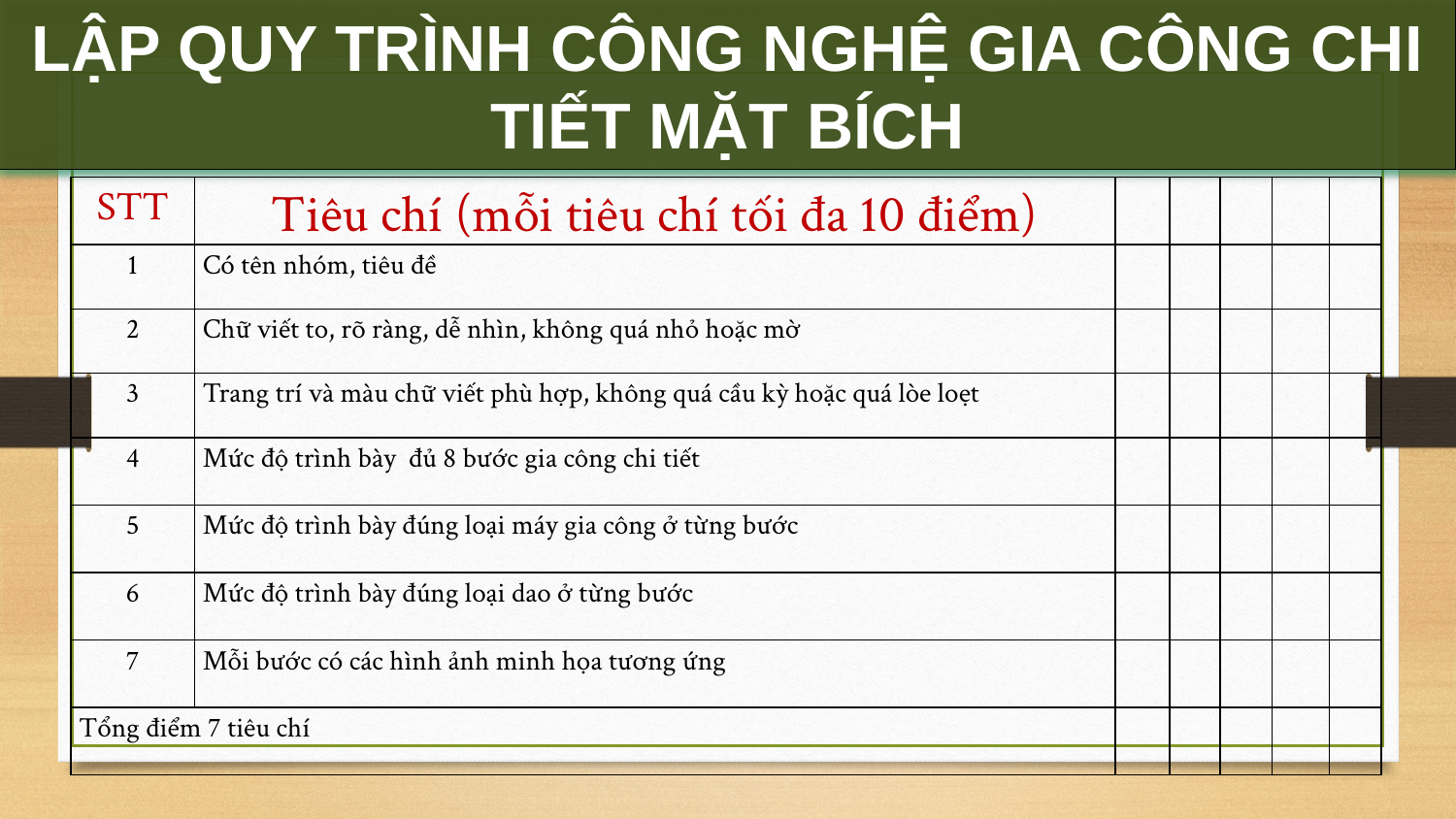

LẬP QUY TRÌNH CÔNG NGHỆ GIA CÔNG CHI TIẾT MẶT BÍCH
| STT | Tiêu chí (mỗi tiêu chí tối đa 10 điểm) |  |  |  |  |  |
| --- | --- | --- | --- | --- | --- | --- |
| 1 | Có tên nhóm, tiêu đề |  |  |  |  |  |
| 2 | Chữ viết to, rõ ràng, dễ nhìn, không quá nhỏ hoặc mờ |  |  |  |  |  |
| 3 | Trang trí và màu chữ viết phù hợp, không quá cầu kỳ hoặc quá lòe loẹt |  |  |  |  |  |
| 4 | Mức độ trình bày đủ 8 bước gia công chi tiết |  |  |  |  |  |
| 5 | Mức độ trình bày đúng loại máy gia công ở từng bước |  |  |  |  |  |
| 6 | Mức độ trình bày đúng loại dao ở từng bước |  |  |  |  |  |
| 7 | Mỗi bước có các hình ảnh minh họa tương ứng |  |  |  |  |  |
| Tổng điểm 7 tiêu chí |  |  |  |  |  |  |